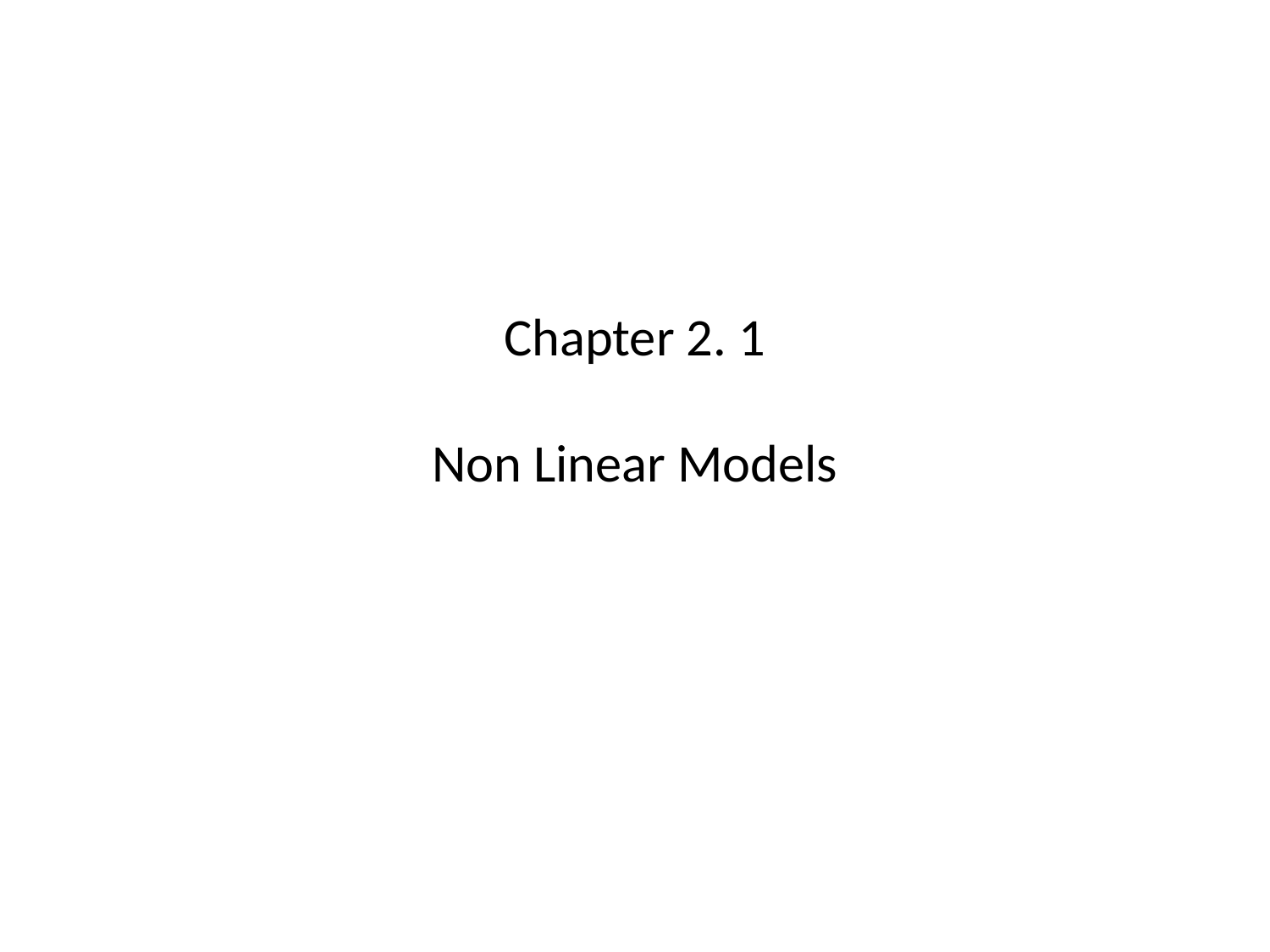

# Chapter 2. 1 Non Linear Models